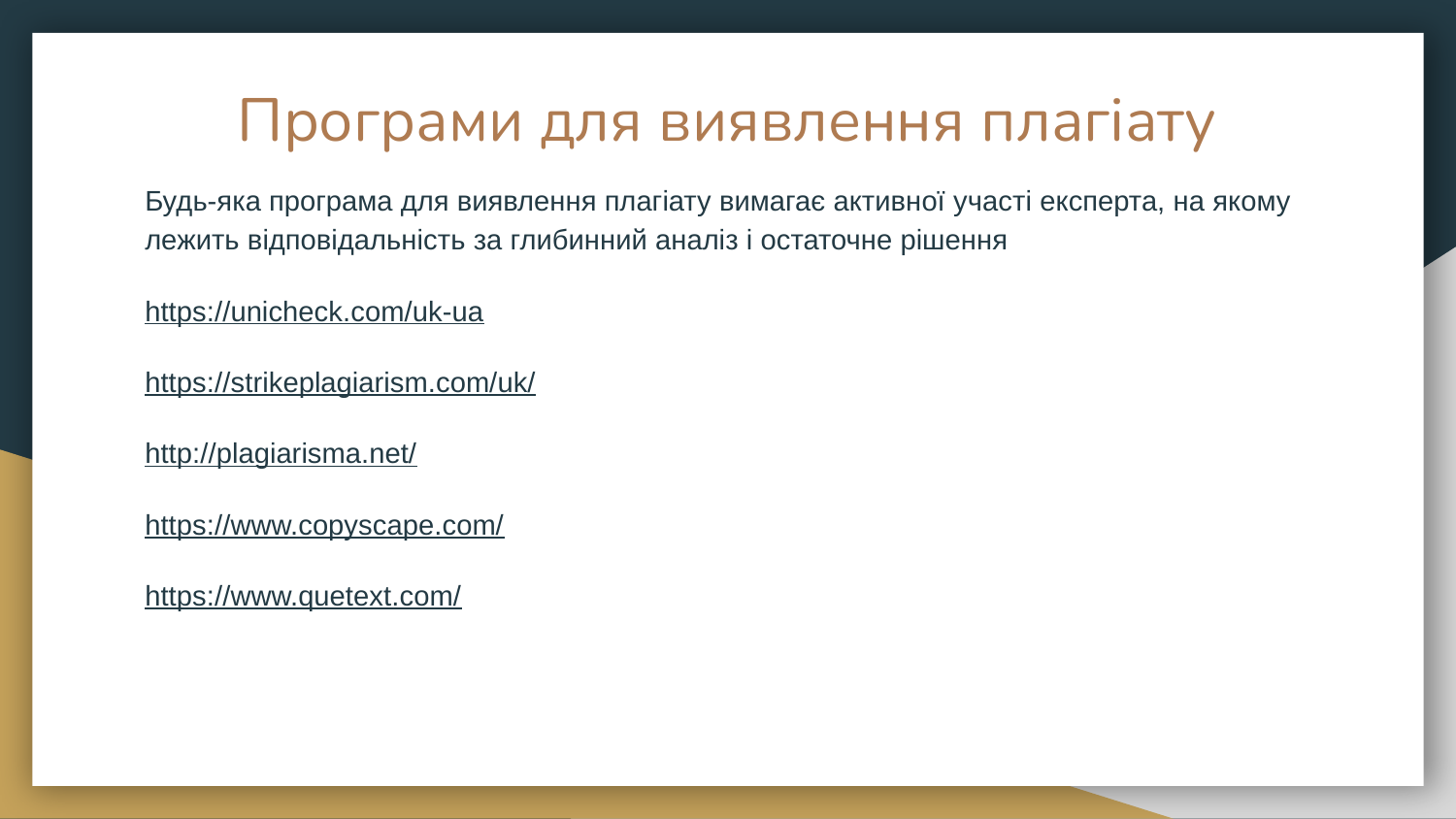

# Програми для виявлення плагіату
Будь-яка програма для виявлення плагіату вимагає активної участі експерта, на якому лежить відповідальність за глибинний аналіз і остаточне рішення
https://unicheck.com/uk-ua
https://strikeplagiarism.com/uk/
http://plagiarisma.net/
https://www.copyscape.com/
https://www.quetext.com/